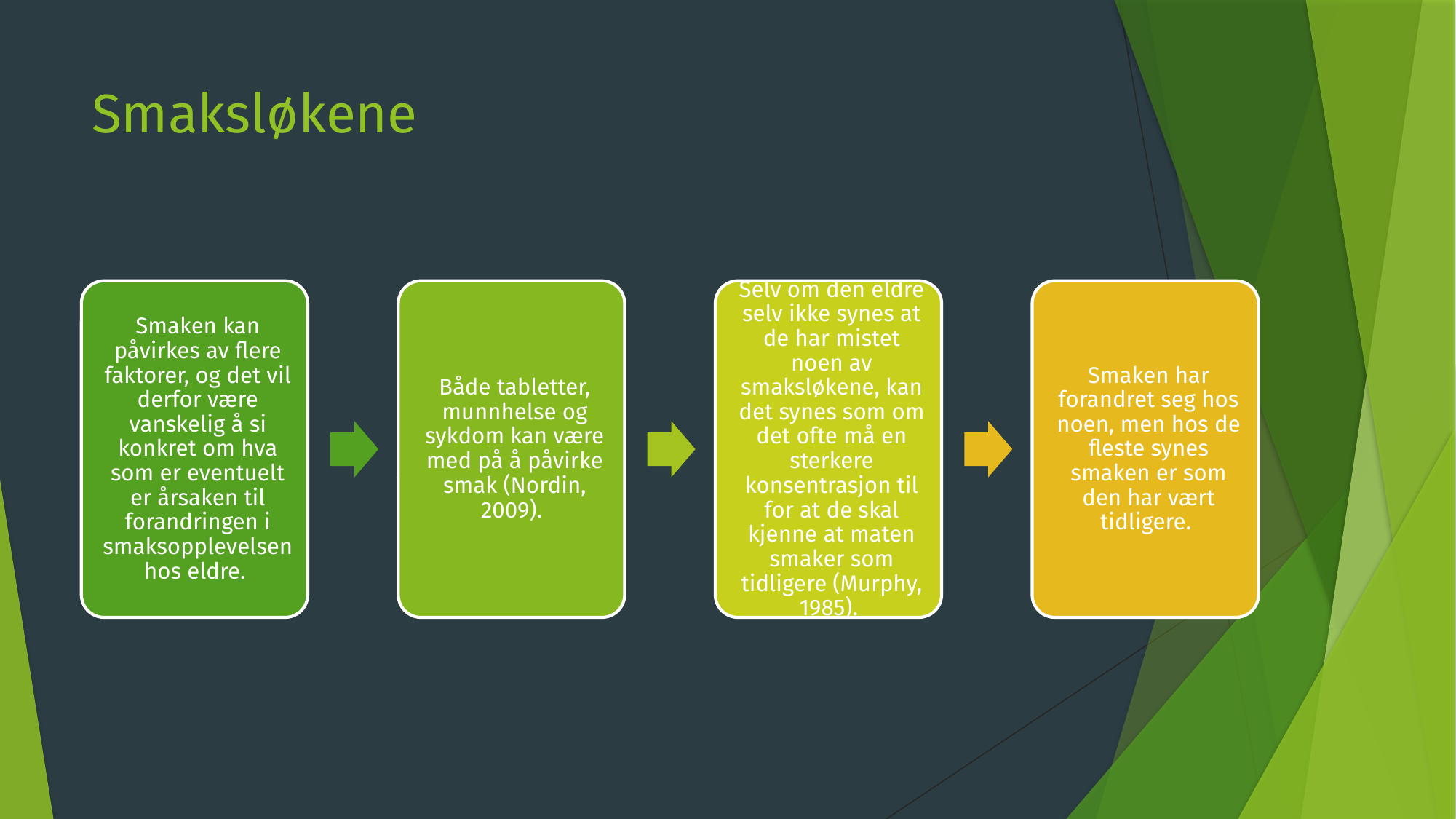

# Smaksløkene
Smaken kan påvirkes av flere faktorer, og det vil derfor være vanskelig å si konkret om hva som er eventuelt er årsaken til forandringen i smaksopplevelsen hos eldre.

Både tabletter, munnhelse og sykdom kan være med på å påvirke smak (Nordin, 2009).

Selv om den eldre selv ikke synes at de har mistet noen av smaksløkene, kan det synes som om det ofte må en sterkere konsentrasjon til for at de skal kjenne at maten smaker som tidligere (Murphy, 1985).

Smaken har forandret seg hos noen, men hos de fleste synes smaken er som den har vært tidligere.